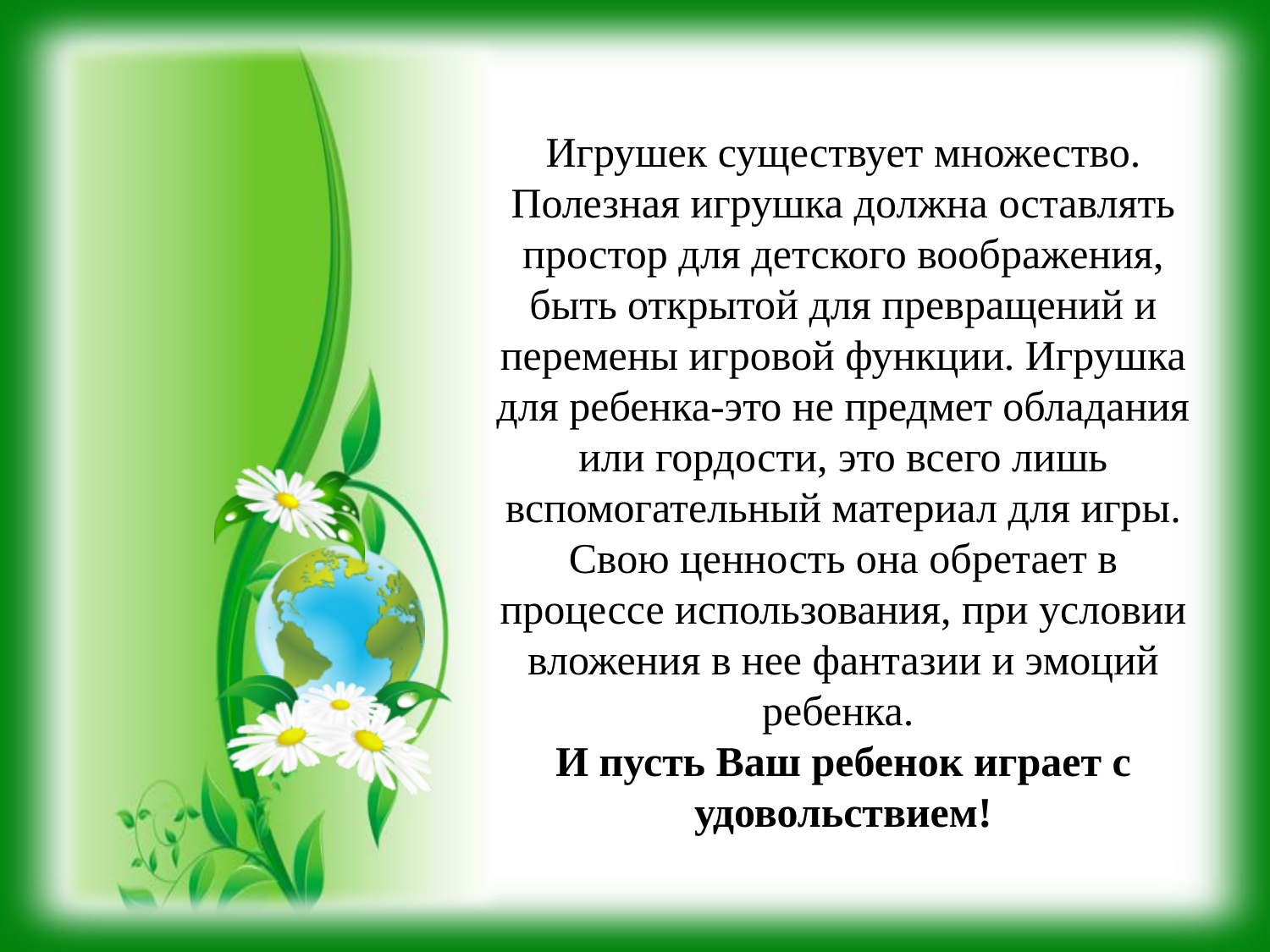

Игрушек существует множество. Полезная игрушка должна оставлять простор для детского воображения, быть открытой для превращений и перемены игровой функции. Игрушка для ребенка-это не предмет обладания или гордости, это всего лишь вспомогательный материал для игры. Свою ценность она обретает в процессе использования, при условии вложения в нее фантазии и эмоций ребенка. 
И пусть Ваш ребенок играет с удовольствием!